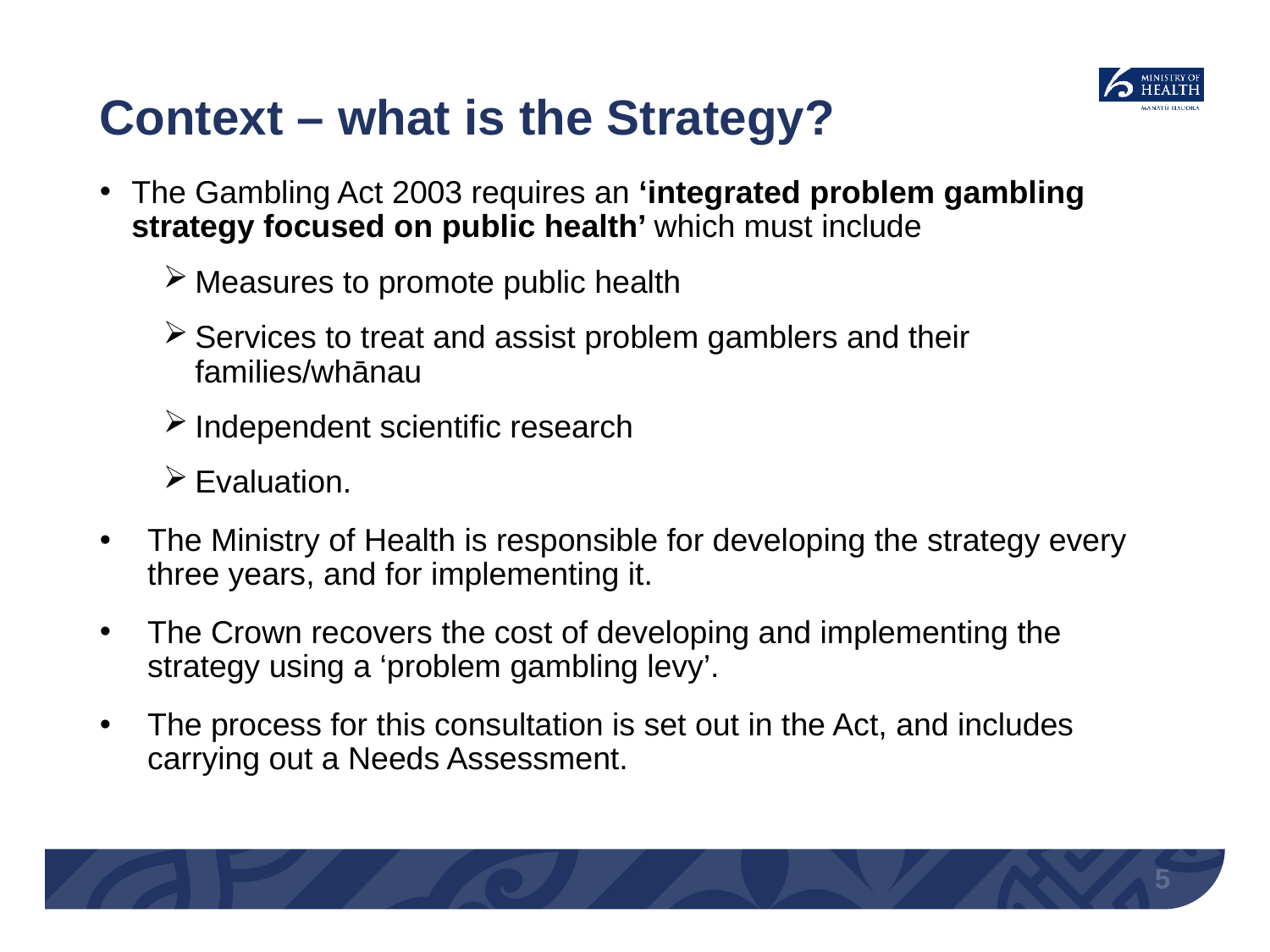

# Context – what is the Strategy?
The Gambling Act 2003 requires an ‘integrated problem gambling strategy focused on public health’ which must include
Measures to promote public health
Services to treat and assist problem gamblers and their families/whānau
Independent scientific research
Evaluation.
The Ministry of Health is responsible for developing the strategy every three years, and for implementing it.
The Crown recovers the cost of developing and implementing the strategy using a ‘problem gambling levy’.
The process for this consultation is set out in the Act, and includes carrying out a Needs Assessment.